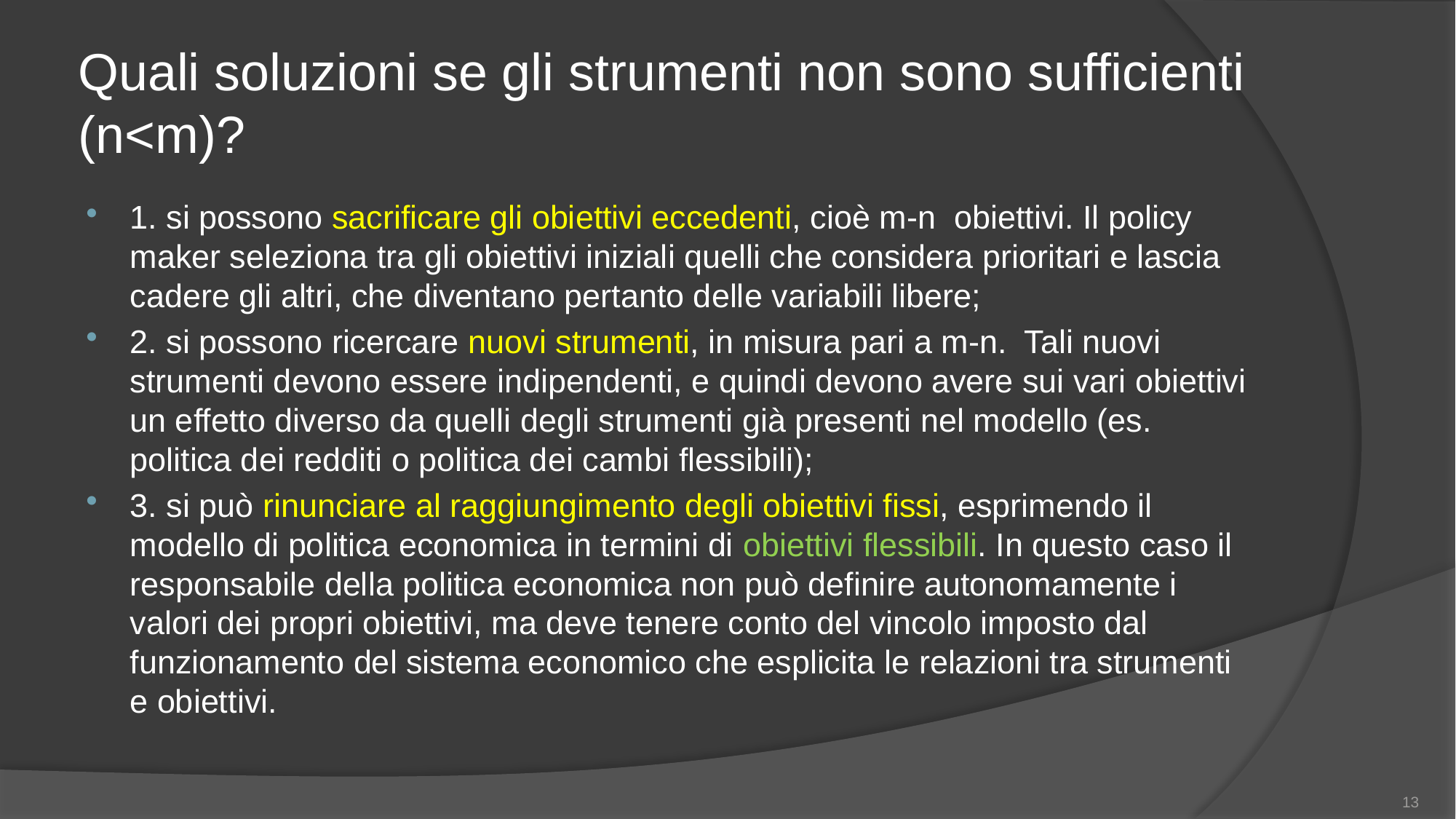

# Quali soluzioni se gli strumenti non sono sufficienti (n<m)?
1. si possono sacrificare gli obiettivi eccedenti, cioè m-n  obiettivi. Il policy maker seleziona tra gli obiettivi iniziali quelli che considera prioritari e lascia cadere gli altri, che diventano pertanto delle variabili libere;
2. si possono ricercare nuovi strumenti, in misura pari a m-n.  Tali nuovi strumenti devono essere indipendenti, e quindi devono avere sui vari obiettivi un effetto diverso da quelli degli strumenti già presenti nel modello (es. politica dei redditi o politica dei cambi flessibili);
3. si può rinunciare al raggiungimento degli obiettivi fissi, esprimendo il modello di politica economica in termini di obiettivi flessibili. In questo caso il responsabile della politica economica non può definire autonomamente i valori dei propri obiettivi, ma deve tenere conto del vincolo imposto dal funzionamento del sistema economico che esplicita le relazioni tra strumenti e obiettivi.
13